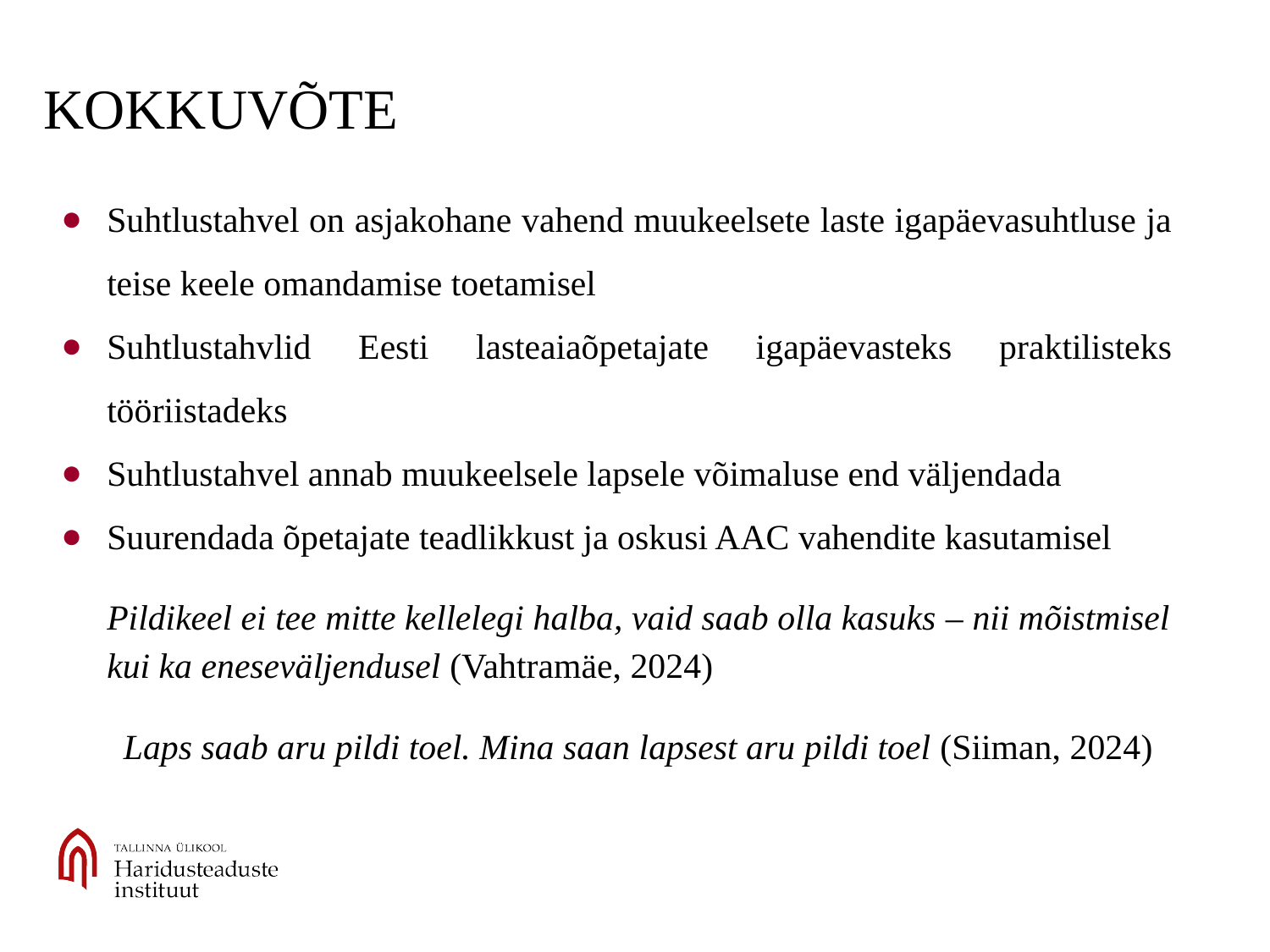

# KOKKUVÕTE
Suhtlustahvel on asjakohane vahend muukeelsete laste igapäevasuhtluse ja teise keele omandamise toetamisel
Suhtlustahvlid Eesti lasteaiaõpetajate igapäevasteks praktilisteks tööriistadeks
Suhtlustahvel annab muukeelsele lapsele võimaluse end väljendada
Suurendada õpetajate teadlikkust ja oskusi AAC vahendite kasutamisel
Pildikeel ei tee mitte kellelegi halba, vaid saab olla kasuks – nii mõistmisel kui ka eneseväljendusel (Vahtramäe, 2024)
         Laps saab aru pildi toel. Mina saan lapsest aru pildi toel (Siiman, 2024)